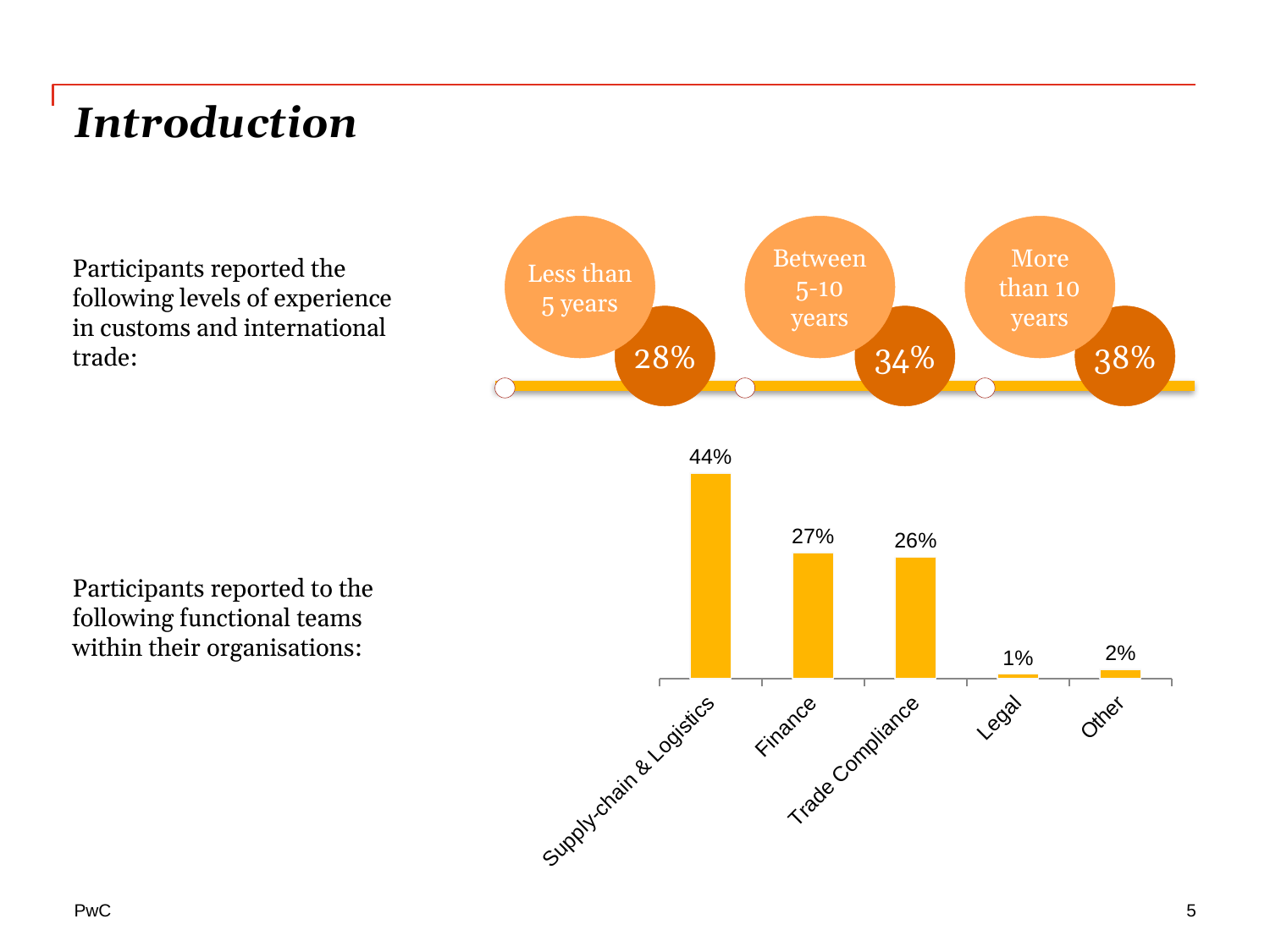

# Introduction
Less than 5 years
Between 5-10 years
More than 10 years
28%
34%
38%

Participants reported the following levels of experience in customs and international trade:

### Chart

| Category | Series 1 |
|---|---|
| Supply-chain & Logistics | 0.44 |
| Finance | 0.27 |
| Trade Compliance | 0.26 |
| Legal | 0.01 |
| Other | 0.02 |
Participants reported to the following functional teams within their organisations:
5